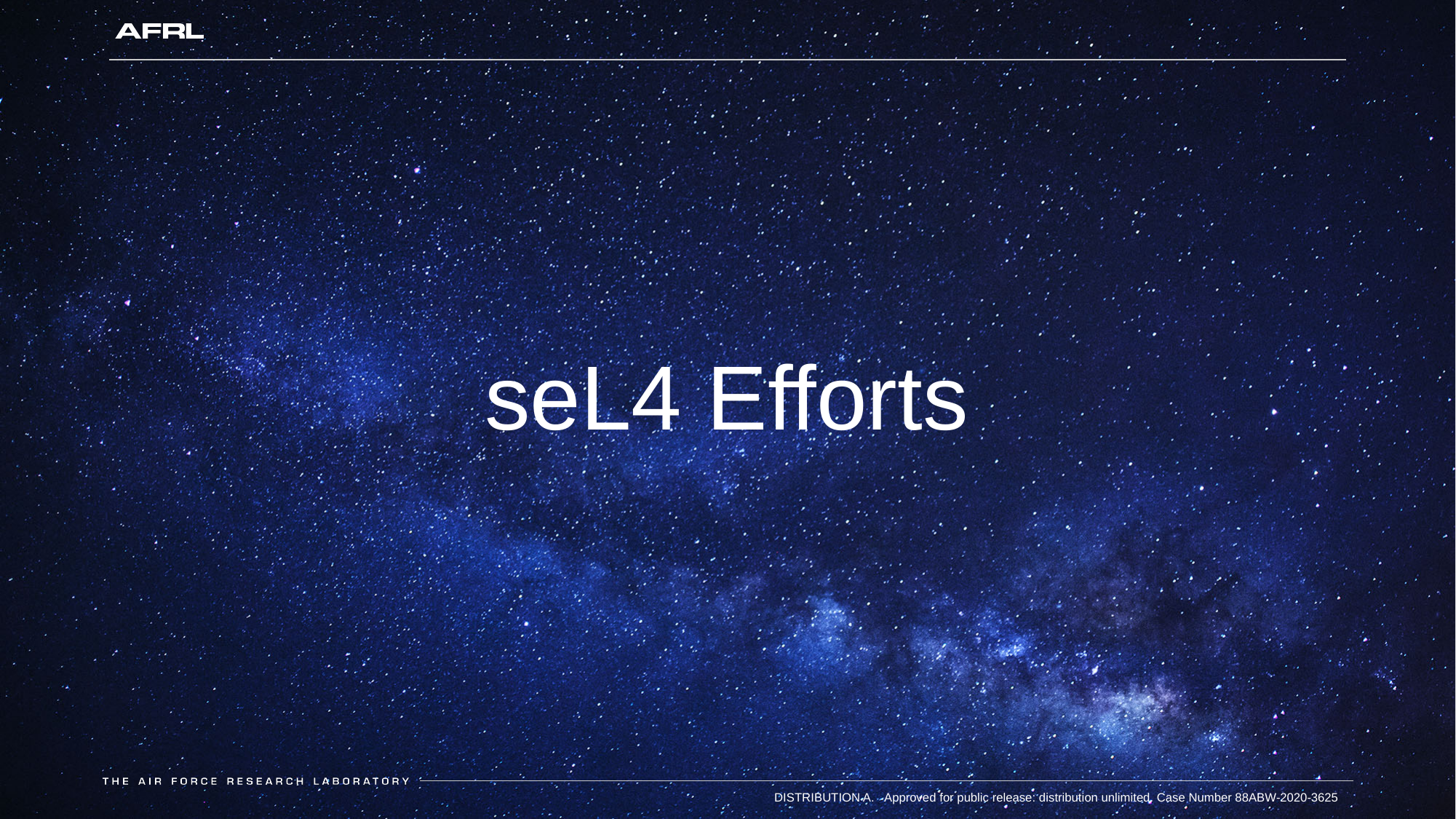

# seL4 Efforts
DISTRIBUTION A.   Approved for public release: distribution unlimited. Case Number 88ABW-2020-3625